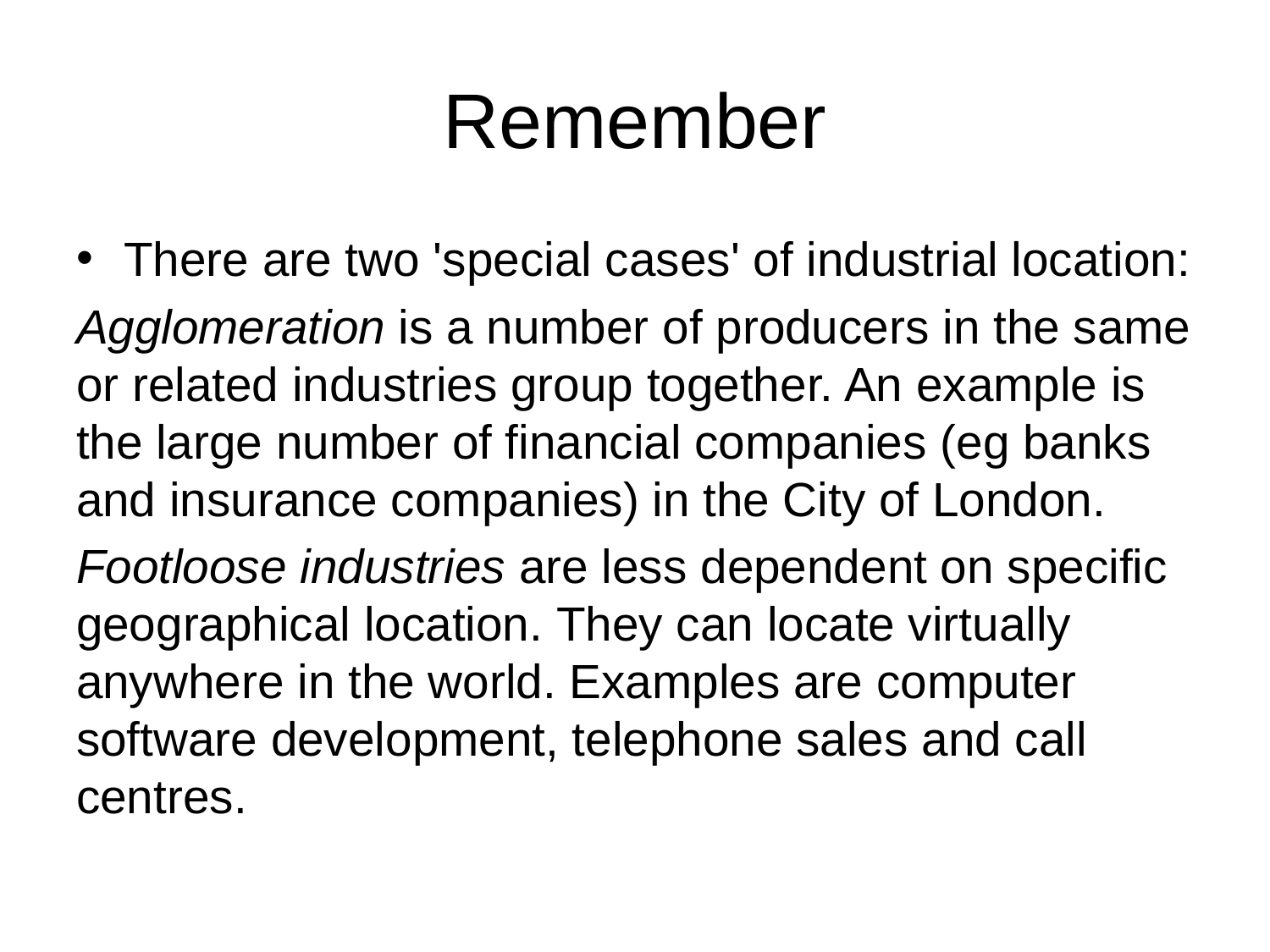

# Remember
There are two 'special cases' of industrial location:
Agglomeration is a number of producers in the same or related industries group together. An example is the large number of financial companies (eg banks and insurance companies) in the City of London.
Footloose industries are less dependent on specific geographical location. They can locate virtually anywhere in the world. Examples are computer software development, telephone sales and call centres.